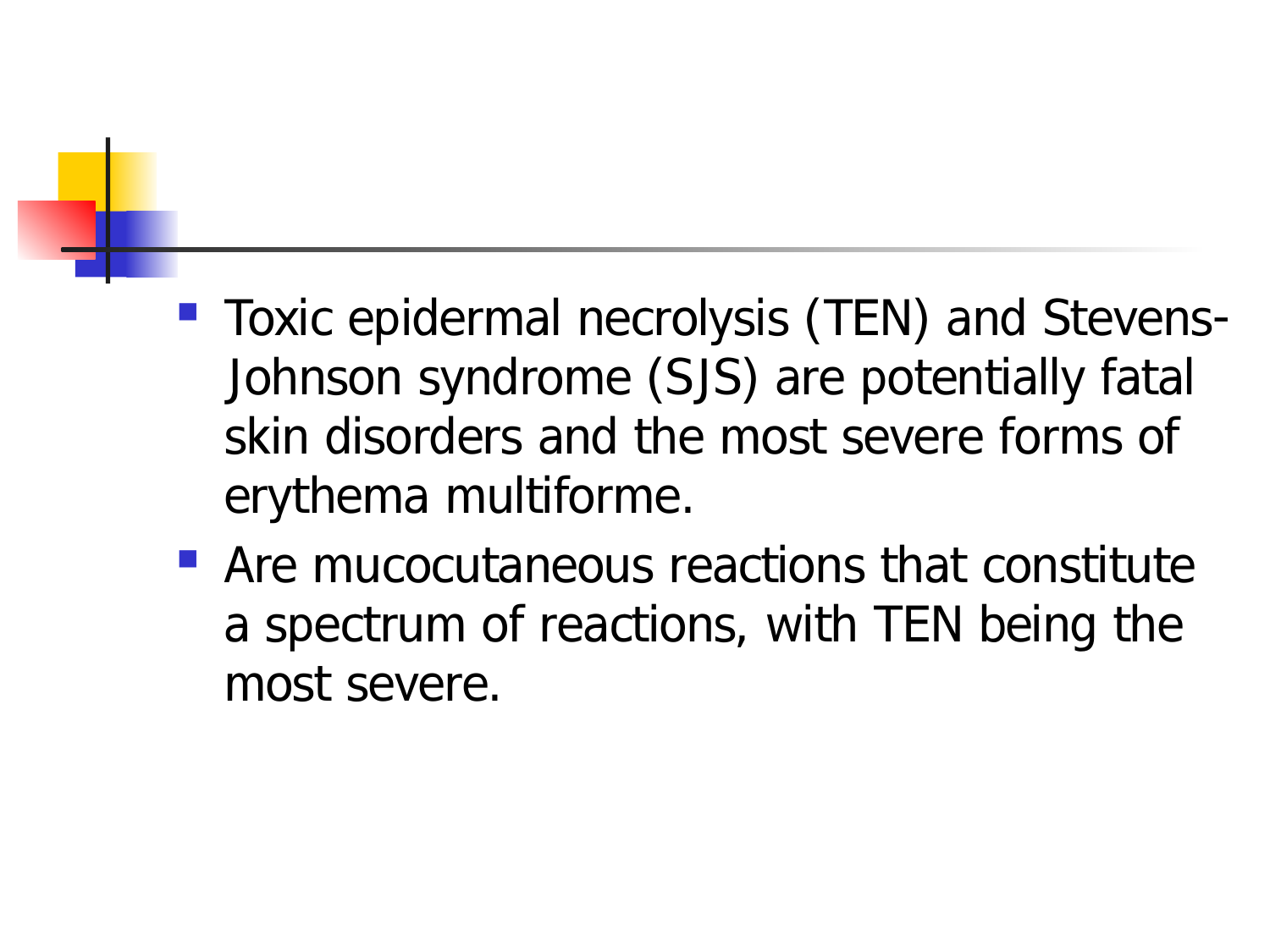

#
Toxic epidermal necrolysis (TEN) and Stevens-Johnson syndrome (SJS) are potentially fatal skin disorders and the most severe forms of erythema multiforme.
Are mucocutaneous reactions that constitute a spectrum of reactions, with TEN being the most severe.